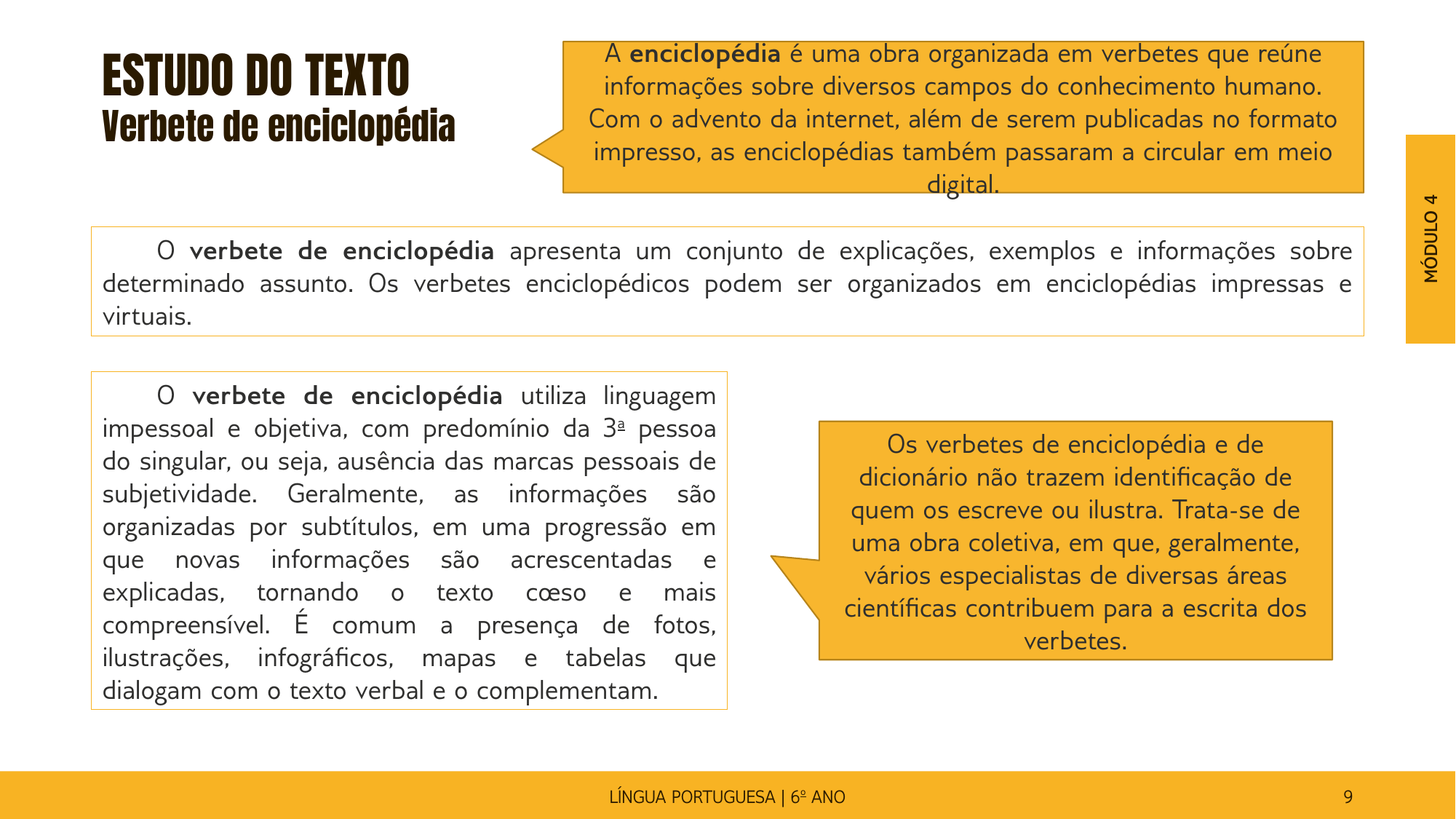

ESTUDO DO TEXTO
Verbete de enciclopédia
A enciclopédia é uma obra organizada em verbetes que reúne informações sobre diversos campos do conhecimento humano. Com o advento da internet, além de serem publicadas no formato impresso, as enciclopédias também passaram a circular em meio digital.

MÓDULO 4
O verbete de enciclopédia apresenta um conjunto de explicações, exemplos e informações sobre determinado assunto. Os verbetes enciclopédicos podem ser organizados em enciclopédias impressas e virtuais.
O verbete de enciclopédia utiliza linguagem impessoal e objetiva, com predomínio da 3a pessoa do singular, ou seja, ausência das marcas pessoais de subjetividade. Geralmente, as informações são organizadas por subtítulos, em uma progressão em que novas informações são acrescentadas e explicadas, tornando o texto coeso e mais compreensível. É comum a presença de fotos, ilustrações, infográficos, mapas e tabelas que dialogam com o texto verbal e o complementam.
Os verbetes de enciclopédia e de dicionário não trazem identificação de quem os escreve ou ilustra. Trata-se de uma obra coletiva, em que, geralmente, vários especialistas de diversas áreas científicas contribuem para a escrita dos verbetes.
LÍNGUA PORTUGUESA | 6o ANO
9